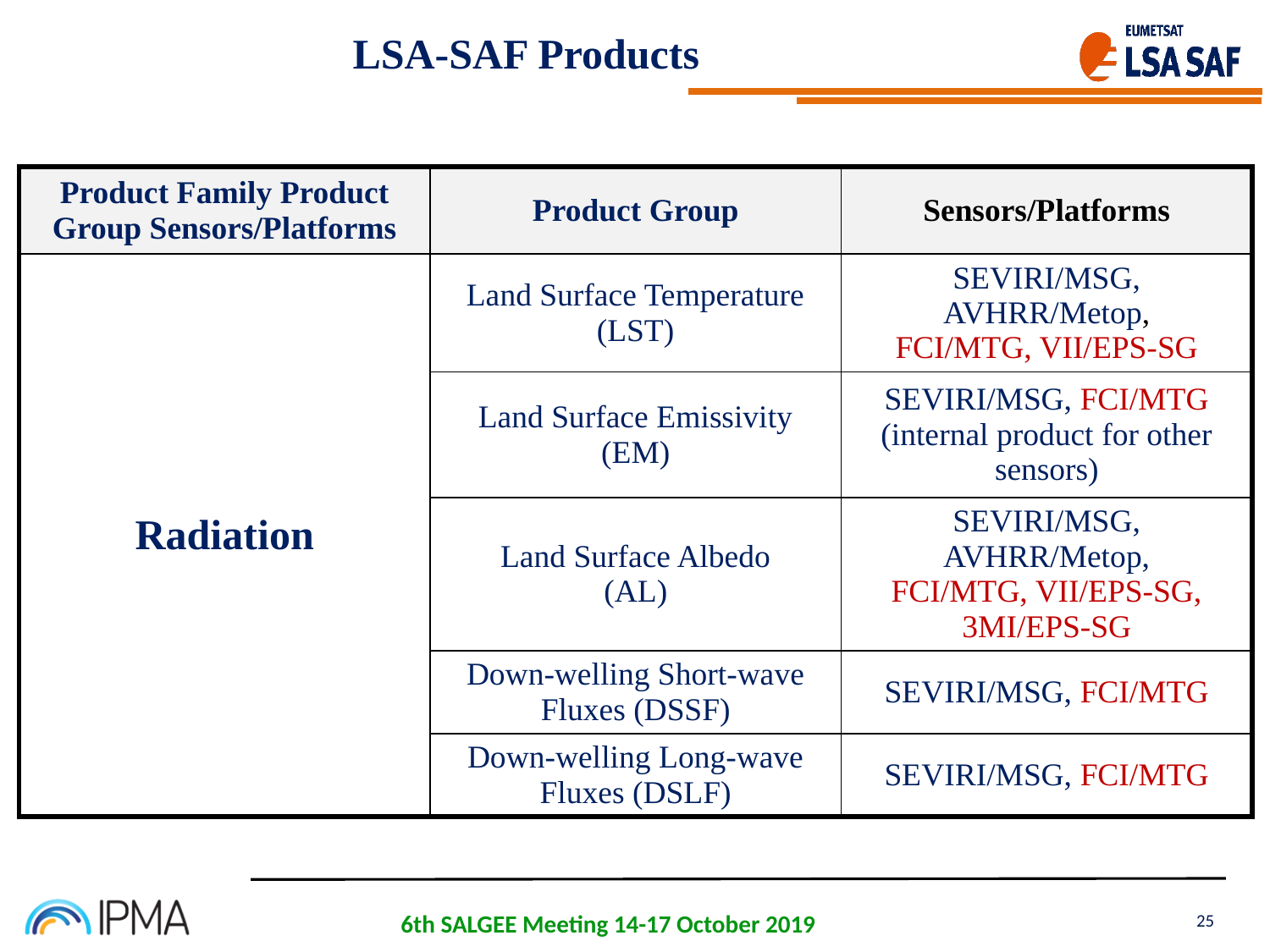

LSA-SAF Products
| Product Family Product Group Sensors/Platforms | Product Group | Sensors/Platforms |
| --- | --- | --- |
| Radiation | Land Surface Temperature (LST) | SEVIRI/MSG, AVHRR/Metop, FCI/MTG, VII/EPS-SG |
|  | Land Surface Emissivity (EM) | SEVIRI/MSG, FCI/MTG (internal product for other sensors) |
|  | Land Surface Albedo (AL) | SEVIRI/MSG, AVHRR/Metop, FCI/MTG, VII/EPS-SG, 3MI/EPS-SG |
|  | Down-welling Short-wave Fluxes (DSSF) | SEVIRI/MSG, FCI/MTG |
|  | Down-welling Long-wave Fluxes (DSLF) | SEVIRI/MSG, FCI/MTG |